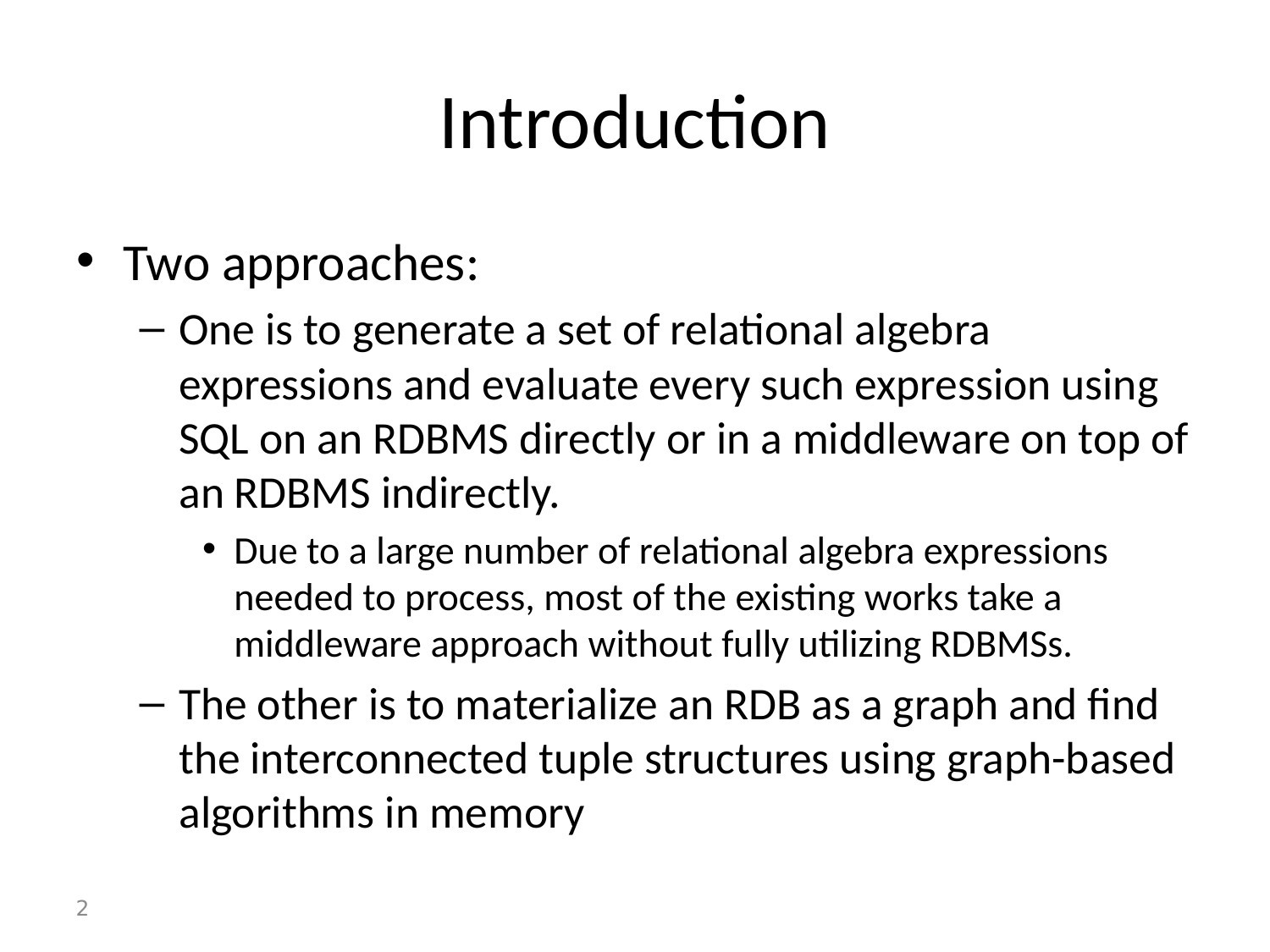

# Introduction
Two approaches:
One is to generate a set of relational algebra expressions and evaluate every such expression using SQL on an RDBMS directly or in a middleware on top of an RDBMS indirectly.
Due to a large number of relational algebra expressions needed to process, most of the existing works take a  middleware approach without fully utilizing RDBMSs.
The other is to materialize an RDB as a graph and find the interconnected tuple structures using graph-based algorithms in memory
2